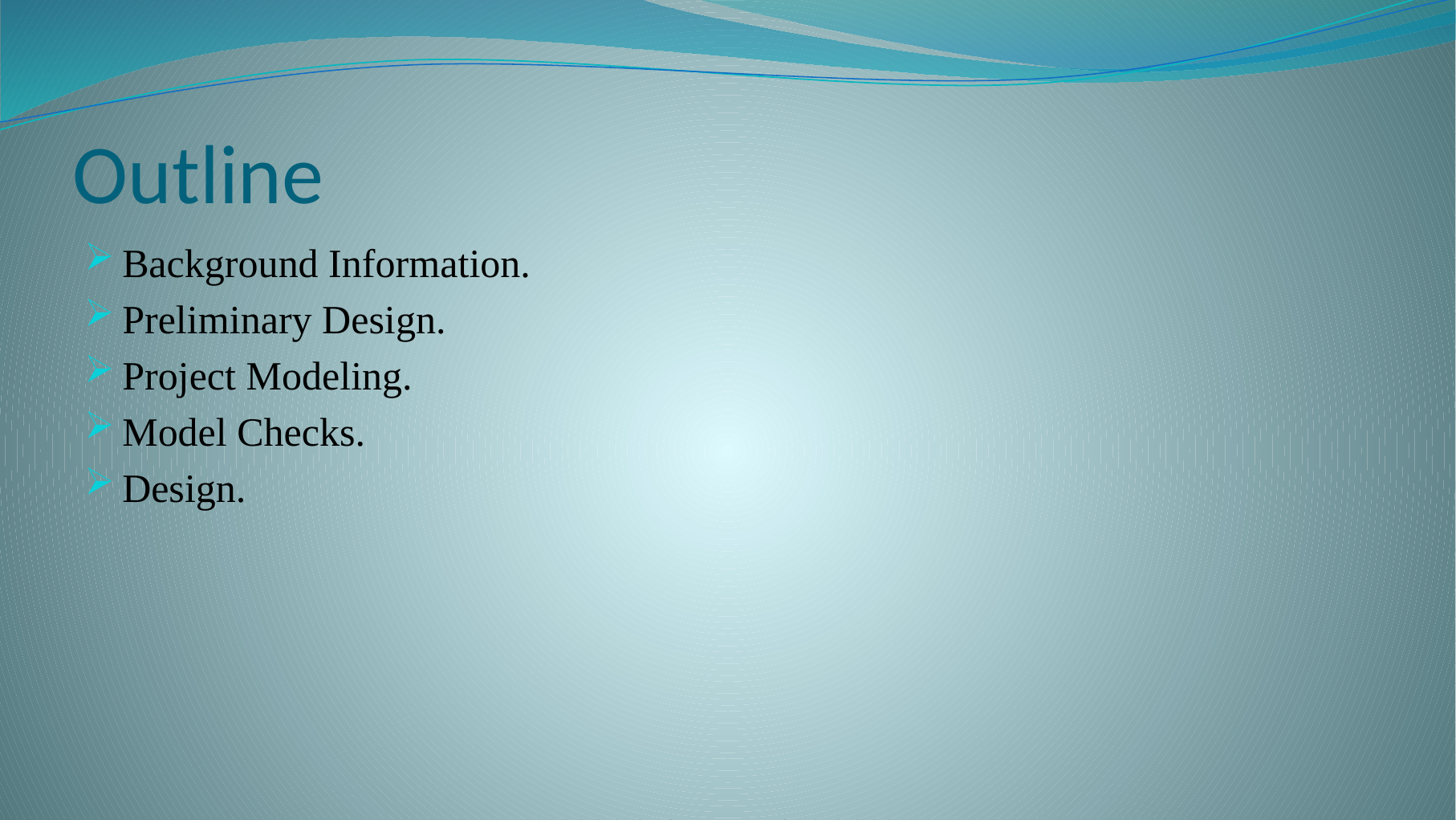

# Outline
Background Information.
Preliminary Design.
Project Modeling.
Model Checks.
Design.